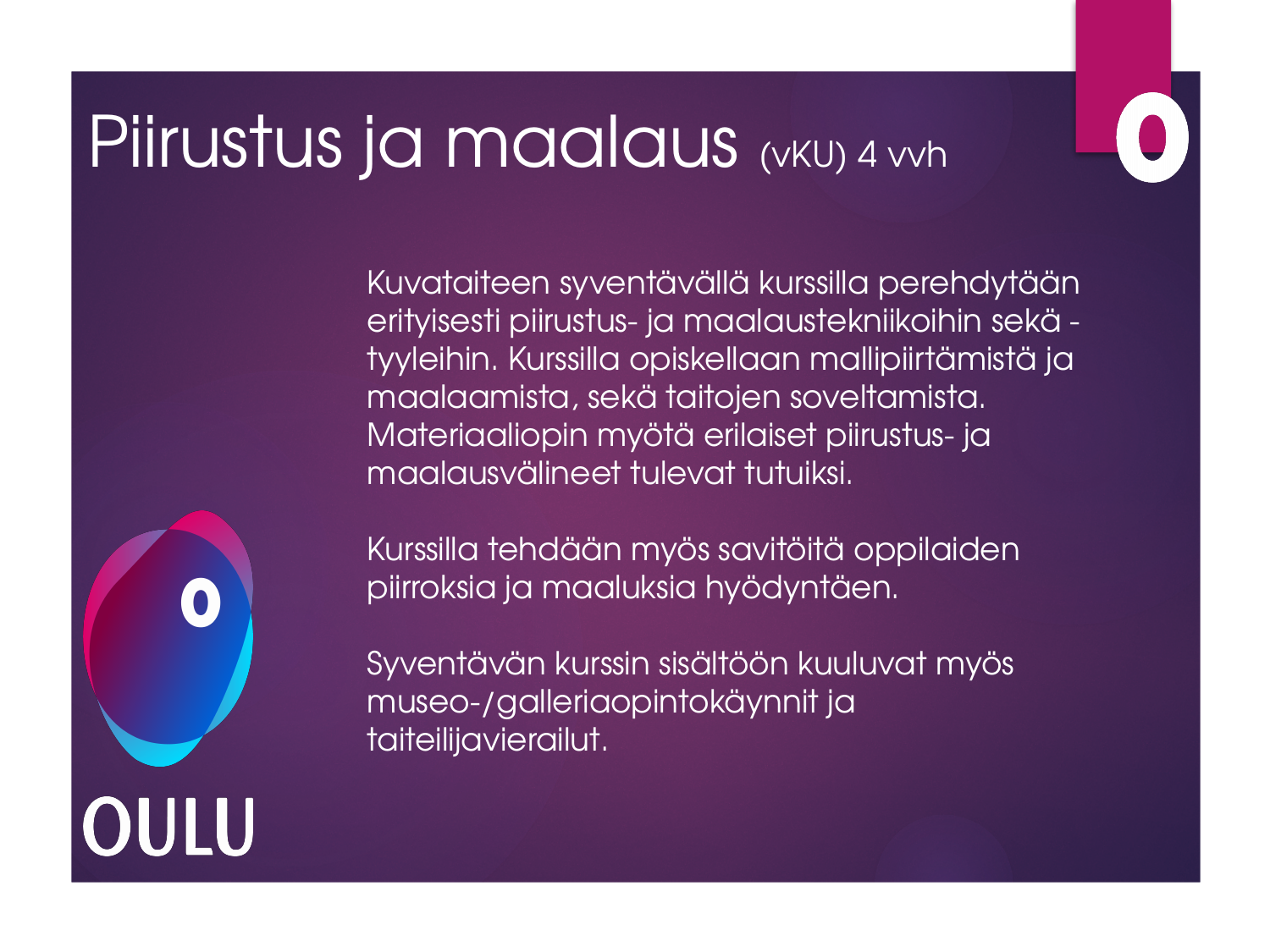

# Piirustus ja maalaus (vKU) 4 vvh
Kuvataiteen syventävällä kurssilla perehdytään erityisesti piirustus- ja maalaustekniikoihin sekä -tyyleihin. Kurssilla opiskellaan mallipiirtämistä ja maalaamista, sekä taitojen soveltamista. Materiaaliopin myötä erilaiset piirustus- ja maalausvälineet tulevat tutuiksi.

Kurssilla tehdään myös savitöitä oppilaiden piirroksia ja maaluksia hyödyntäen.

Syventävän kurssin sisältöön kuuluvat myös museo-/galleriaopintokäynnit ja taiteilijavierailut.